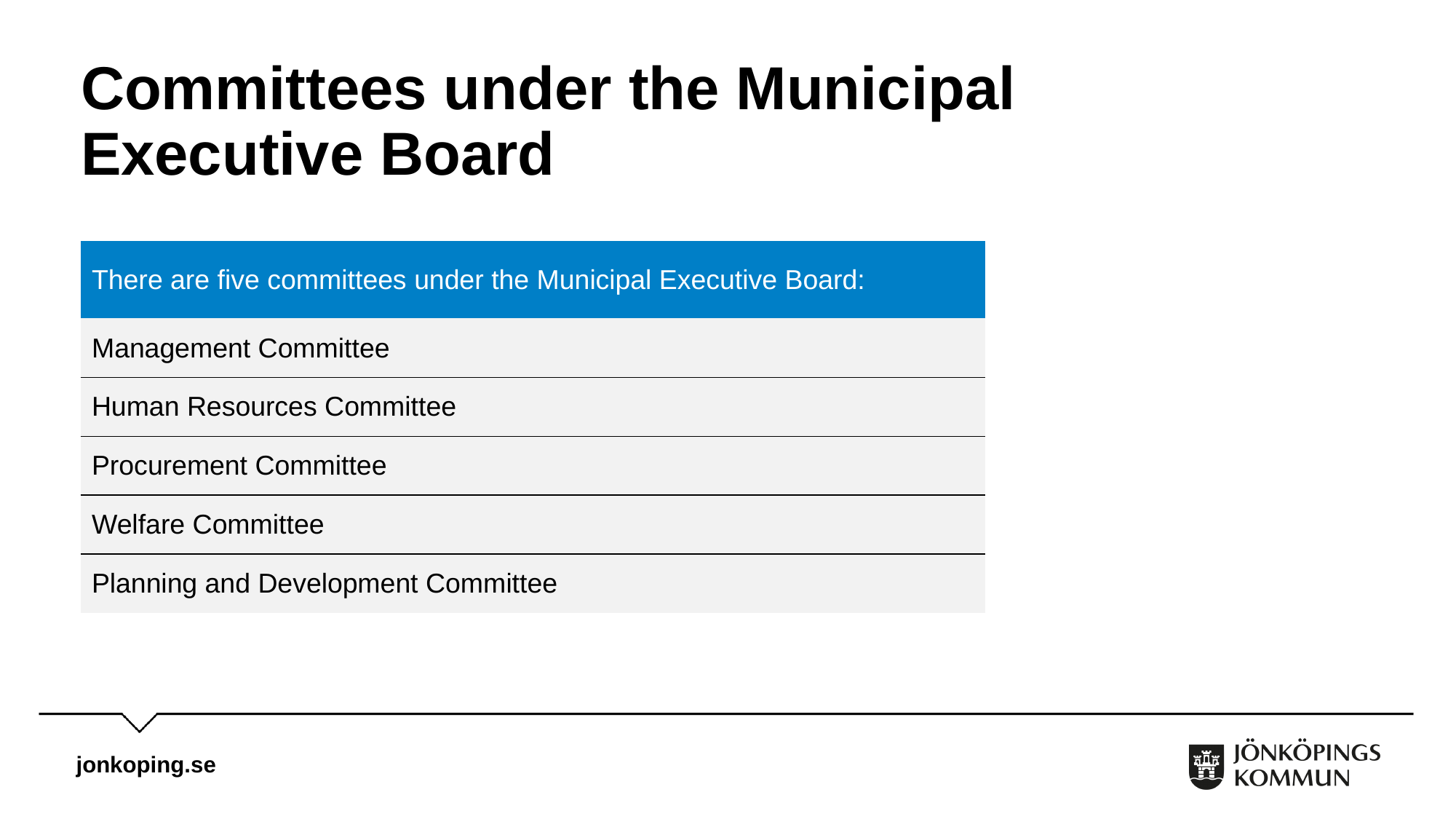

# Committees under the Municipal Executive Board
| There are five committees under the Municipal Executive Board: |
| --- |
| Management Committee |
| Human Resources Committee |
| Procurement Committee |
| Welfare Committee |
| Planning and Development Committee |